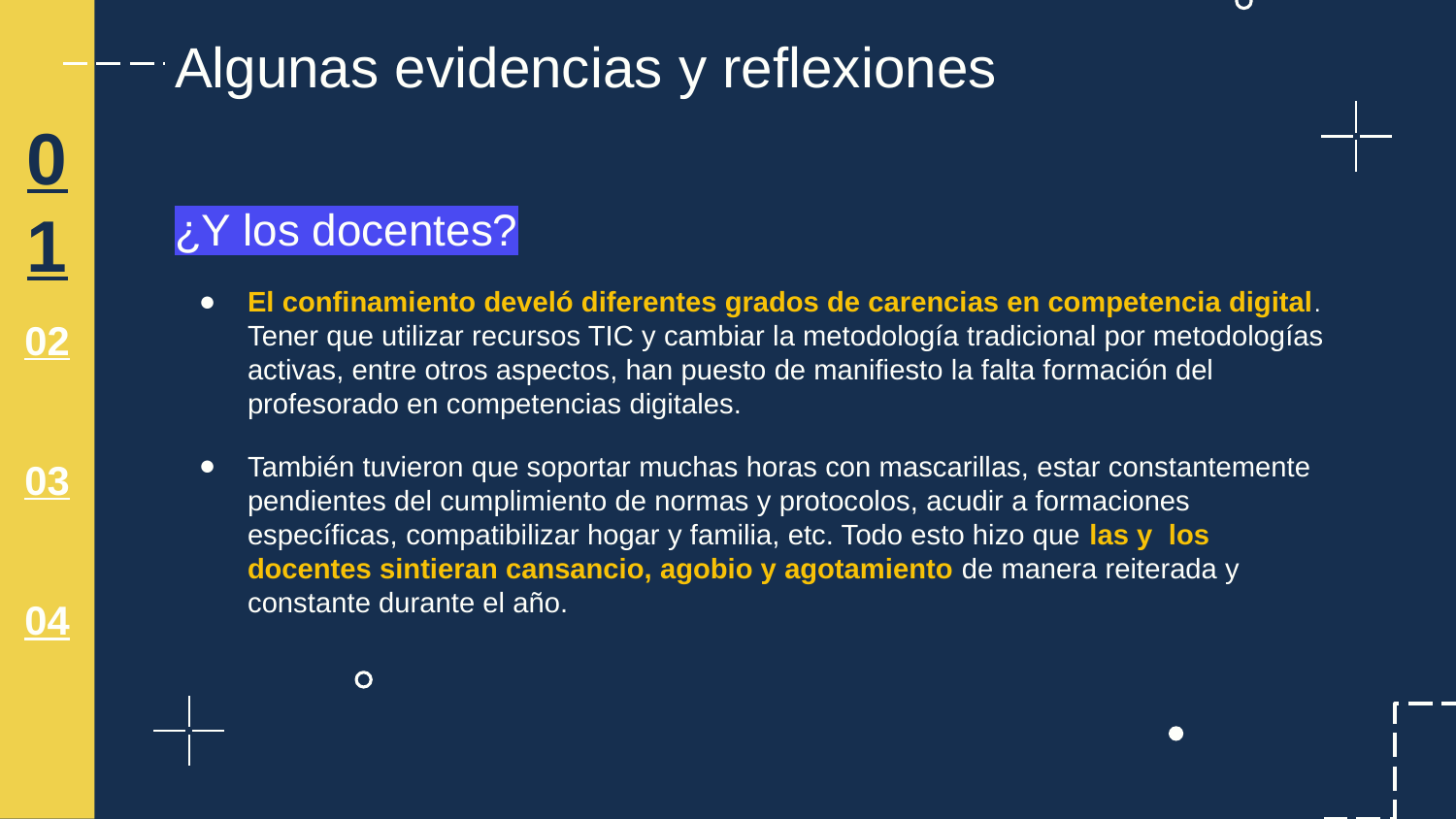

Algunas evidencias y reflexiones

01
¿Y los docentes?

El confinamiento develó diferentes grados de carencias en competencia digital. Tener que utilizar recursos TIC y cambiar la metodología tradicional por metodologías activas, entre otros aspectos, han puesto de manifiesto la falta formación del profesorado en competencias digitales.

También tuvieron que soportar muchas horas con mascarillas, estar constantemente pendientes del cumplimiento de normas y protocolos, acudir a formaciones específicas, compatibilizar hogar y familia, etc. Todo esto hizo que las y  los docentes sintieran cansancio, agobio y agotamiento de manera reiterada y constante durante el año.

02
03
04